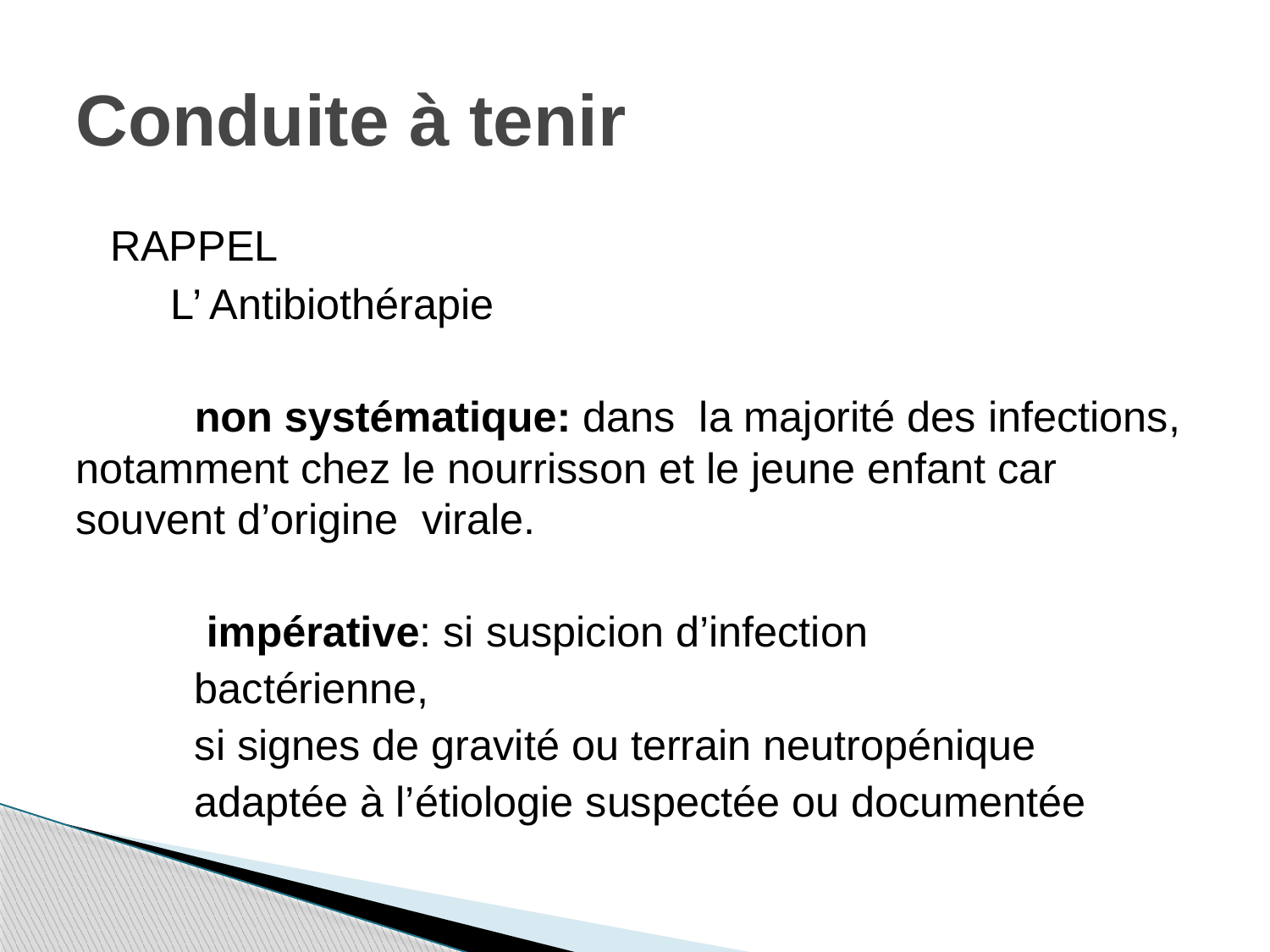

# Conduite à tenir
   RAPPEL
        L’ Antibiothérapie

          non systématique: dans  la majorité des infections, notamment chez le nourrisson et le jeune enfant car souvent d’origine  virale.

           impérative: si suspicion d’infection
          bactérienne,
          si signes de gravité ou terrain neutropénique
          adaptée à l’étiologie suspectée ou documentée